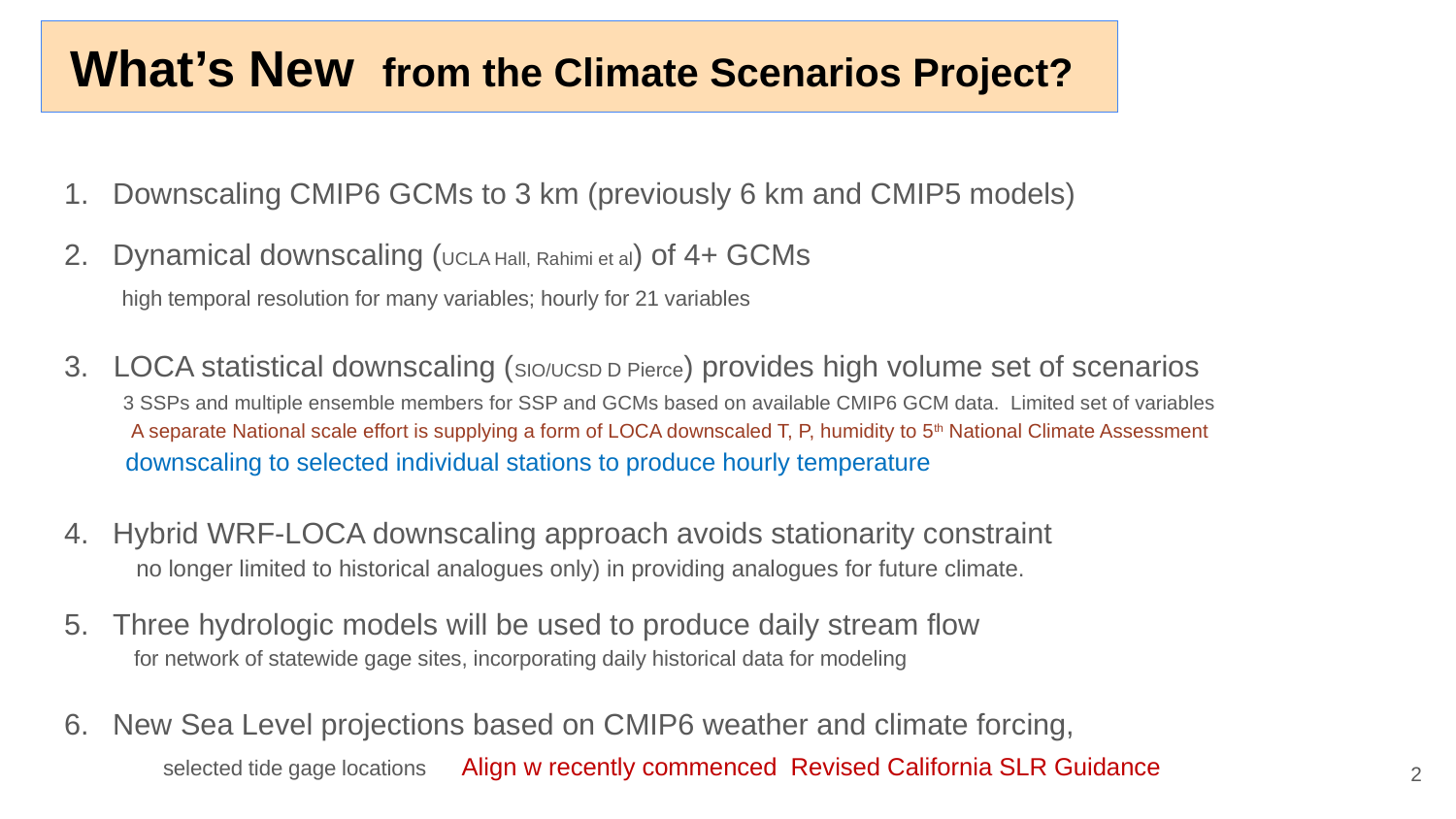

# What’s New  from the Climate Scenarios Project?
Downscaling CMIP6 GCMs to 3 km (previously 6 km and CMIP5 models)
Dynamical downscaling (UCLA Hall, Rahimi et al) of 4+ GCMs
       high temporal resolution for many variables; hourly for 21 variables

3.   LOCA statistical downscaling (SIO/UCSD D Pierce) provides high volume set of scenarios
         3 SSPs and multiple ensemble members for SSP and GCMs based on available CMIP6 GCM data.  Limited set of variables
            A separate National scale effort is supplying a form of LOCA downscaled T, P, humidity to 5th National Climate Assessment
           downscaling to selected individual stations to produce hourly temperature

Hybrid WRF-LOCA downscaling approach avoids stationarity constraint
           no longer limited to historical analogues only) in providing analogues for future climate.

Three hydrologic models will be used to produce daily stream flow
            for network of statewide gage sites, incorporating daily historical data for modeling

New Sea Level projections based on CMIP6 weather and climate forcing,
            selected tide gage locations      Align w recently commenced  Revised California SLR Guidance
2